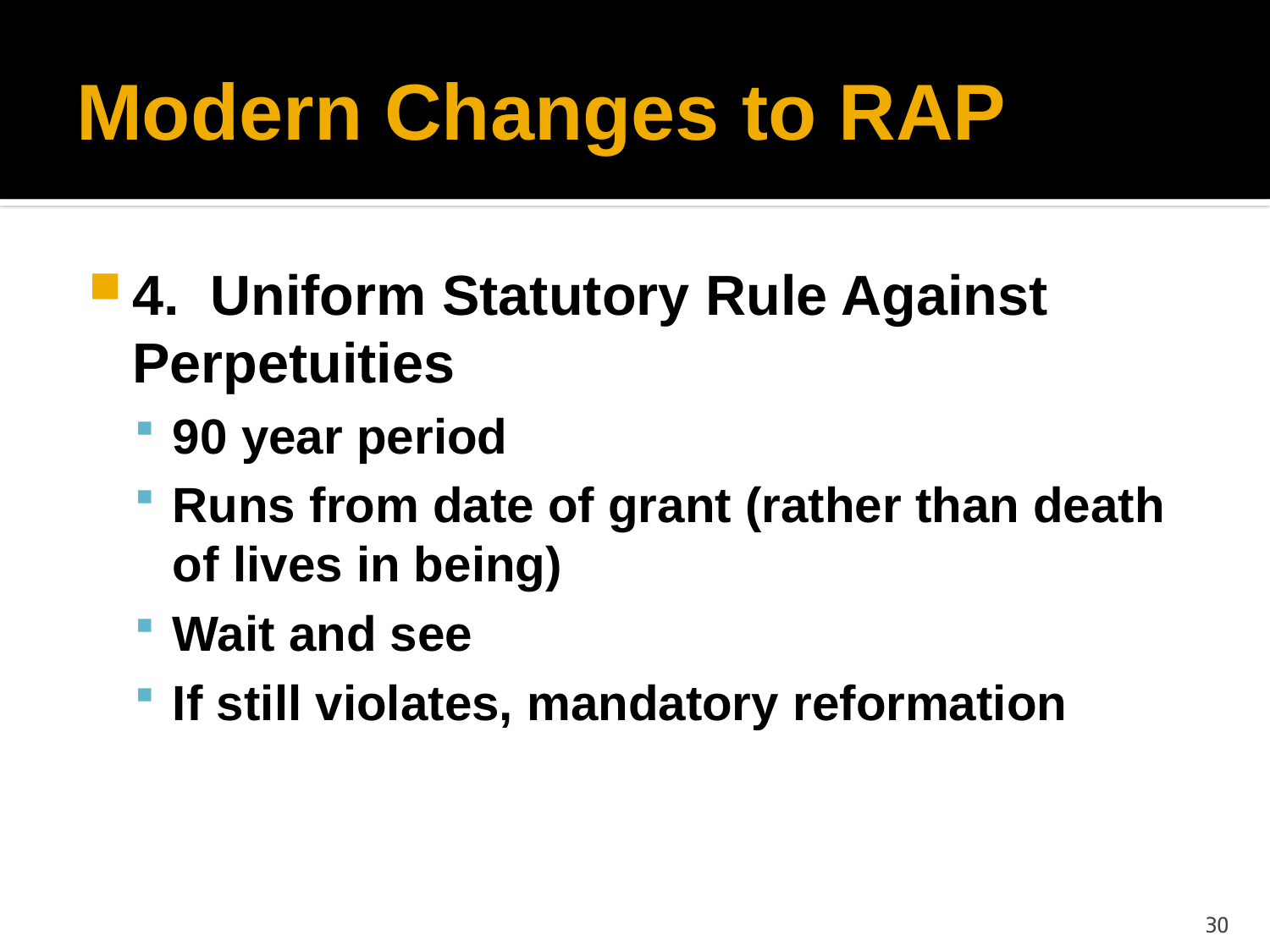

# Modern Changes to RAP
4.  Uniform Statutory Rule Against Perpetuities
90 year period
Runs from date of grant (rather than death of lives in being)
Wait and see
If still violates, mandatory reformation
30